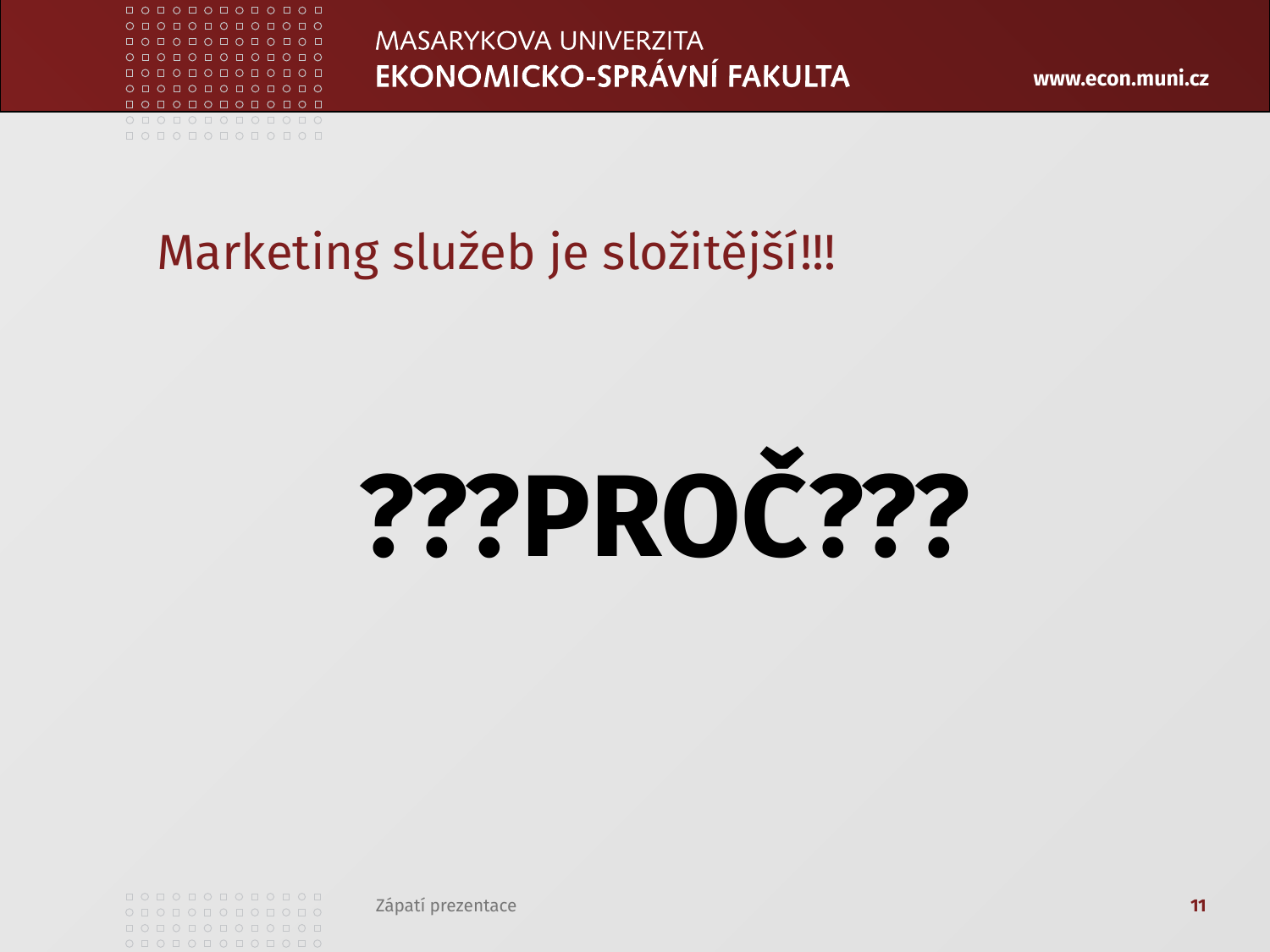

# Marketing služeb je složitější!!!

???PROČ???
11
Zápatí prezentace